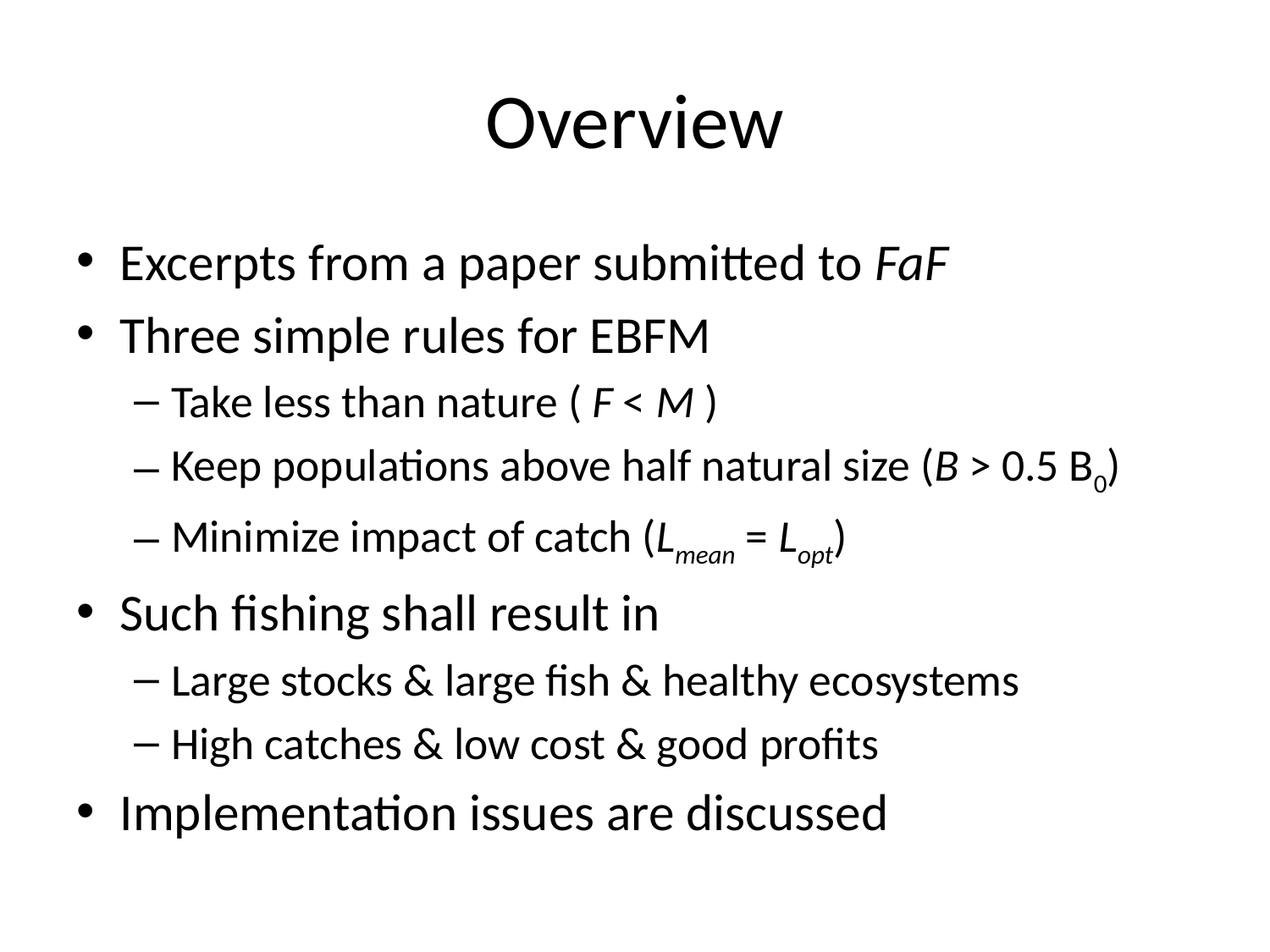

# Overview
Excerpts from a paper submitted to FaF
Three simple rules for EBFM
Take less than nature ( F < M )
Keep populations above half natural size (B > 0.5 B0)
Minimize impact of catch (Lmean = Lopt)
Such fishing shall result in
Large stocks & large fish & healthy ecosystems
High catches & low cost & good profits
Implementation issues are discussed